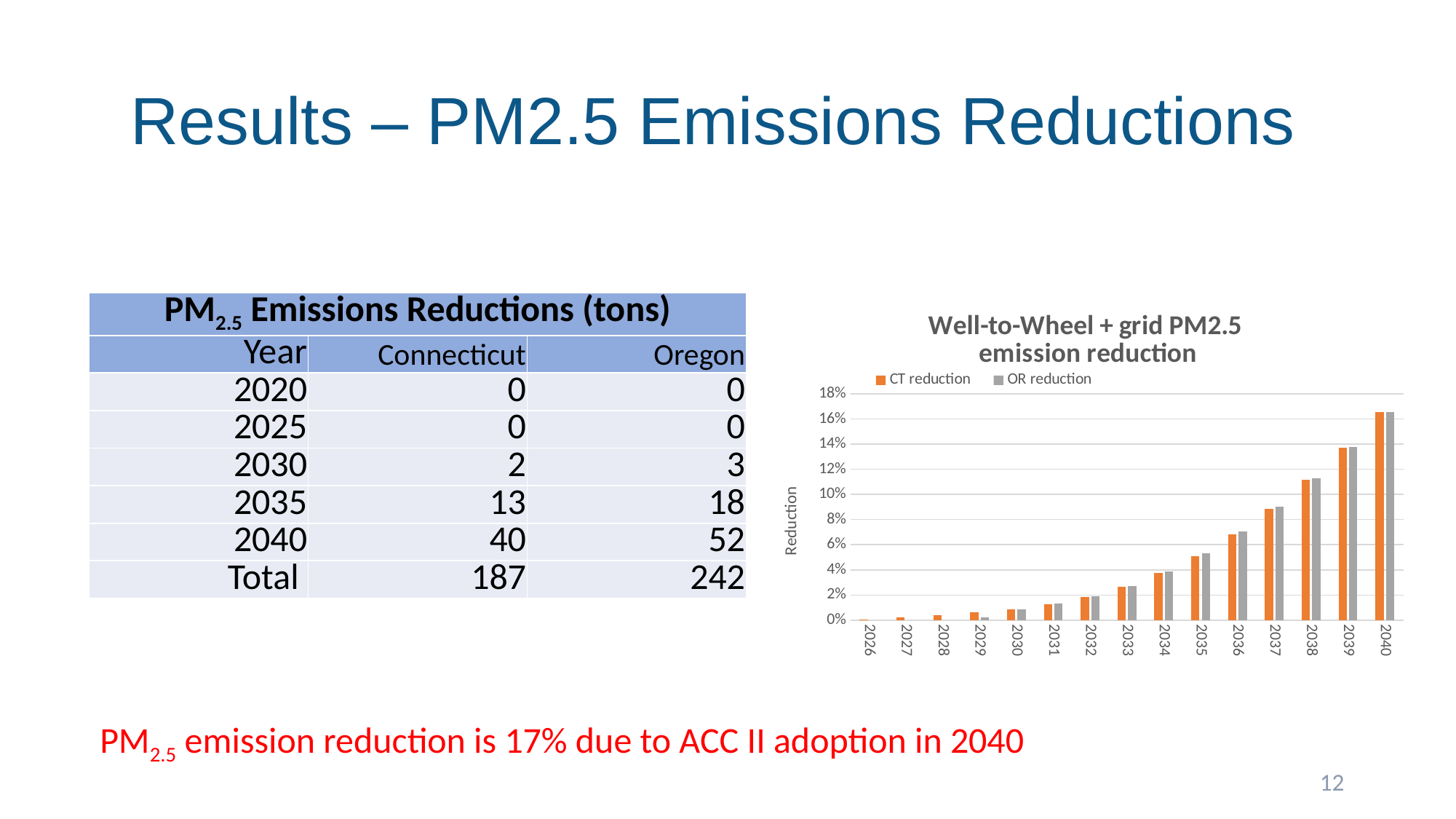

# Results – PM2.5 Emissions Reductions

### Chart: Well-to-Wheel + grid PM2.5
emission reduction

| Category | CT reduction | OR reduction |
|---|---|---|
| 2026 | 0.0007789730108571156 | -0.0012826617960728349 |
| 2027 | 0.002375239733621491 | -0.0016303341373348388 |
| 2028 | 0.004183999951196407 | -0.0007886576459042776 |
| 2029 | 0.006315909396618331 | 0.002269983502435344 |
| 2030 | 0.008637088861523803 | 0.008749761315312632 |
| 2031 | 0.012750972732525734 | 0.012959340674921193 |
| 2032 | 0.018719292274344792 | 0.019107246664946377 |
| 2033 | 0.026504634412608957 | 0.027409429639571364 |
| 2034 | 0.03761343830505871 | 0.03887550998733041 |
| 2035 | 0.05077385521196583 | 0.05295705151830933 |
| 2036 | 0.06845930202237414 | 0.07027491542741501 |
| 2037 | 0.08863331419357112 | 0.08998439522695648 |
| 2038 | 0.11187530997092363 | 0.11272490471387851 |
| 2039 | 0.13736446571517008 | 0.13774044835537175 |
| 2040 | 0.1655470323009751 | 0.16554703230097514 |
| PM2.5 Emissions Reductions (tons) |  |  |
| --- | --- | --- |
| Year | Connecticut | Oregon |
| 2020 | 0 | 0 |
| 2025 | 0 | 0 |
| 2030 | 2 | 3 |
| 2035 | 13 | 18 |
| 2040 | 40 | 52 |
| Total | 187 | 242 |
PM2.5 emission reduction is 17% due to ACC II adoption in 2040
12